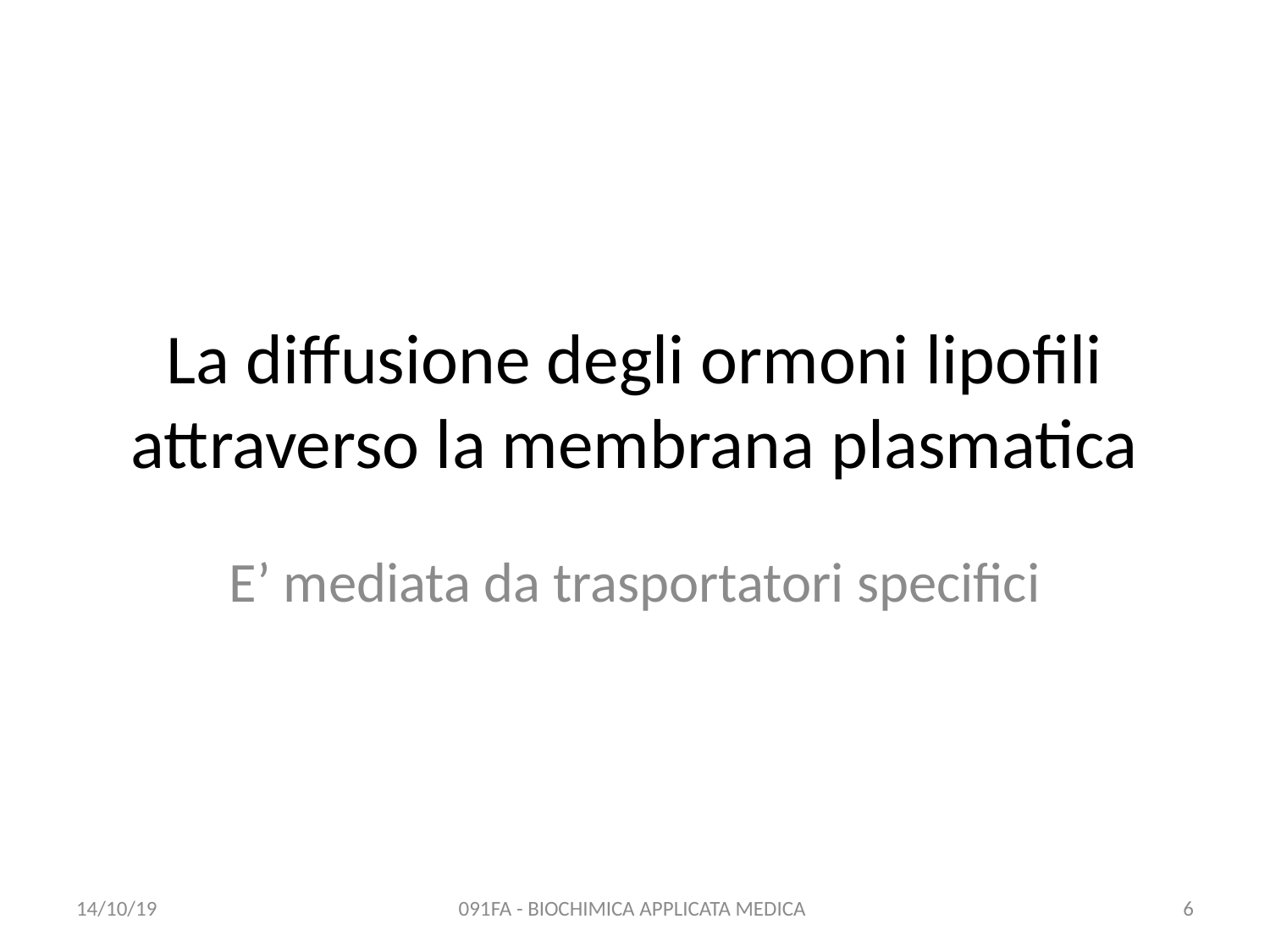

# La diffusione degli ormoni lipofili attraverso la membrana plasmatica
E’ mediata da trasportatori specifici
14/10/19
091FA - BIOCHIMICA APPLICATA MEDICA
6